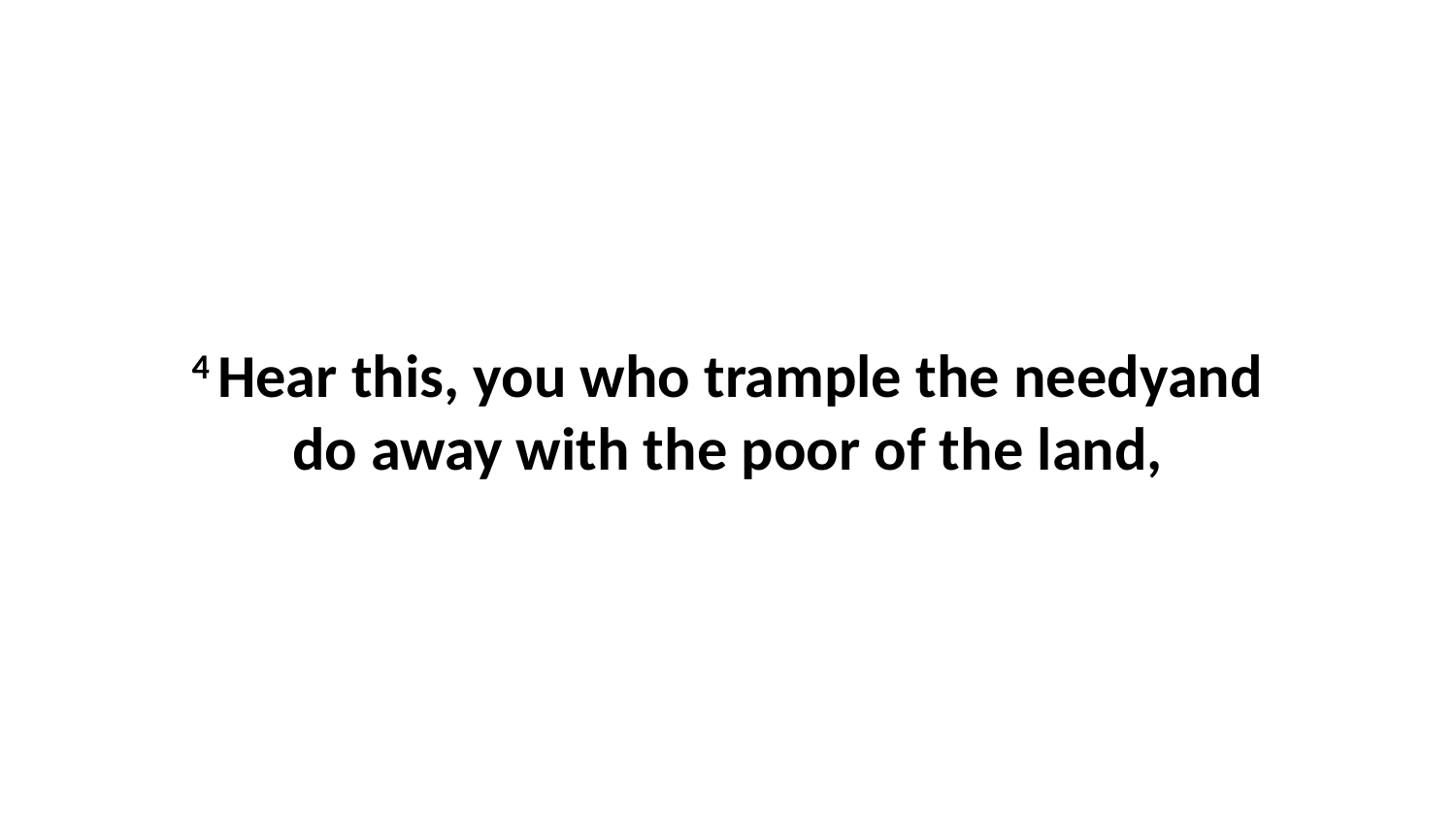

4 Hear this, you who trample the needyand do away with the poor of the land,